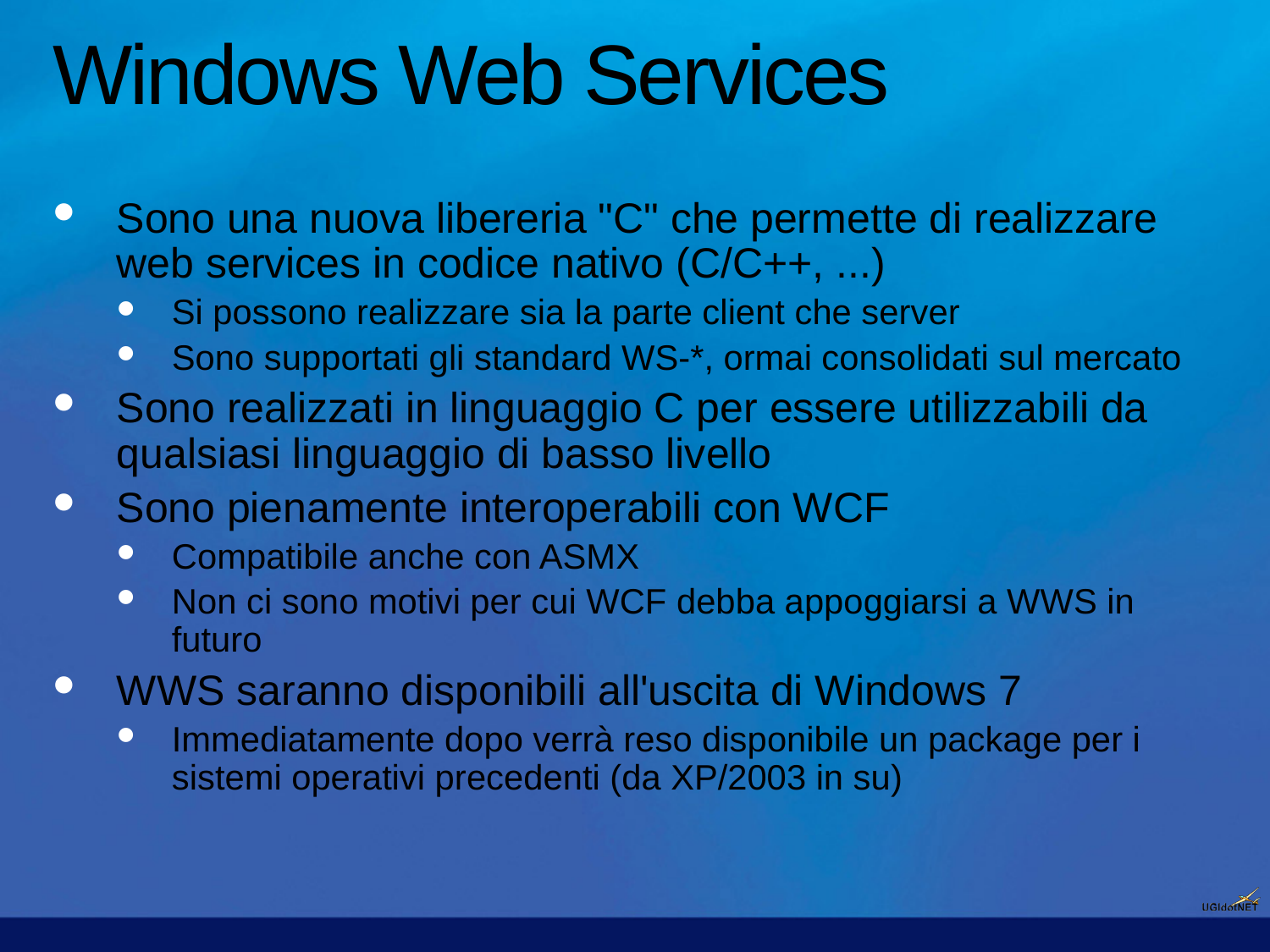

# Windows Web Services
Sono una nuova libereria "C" che permette di realizzare web services in codice nativo (C/C++, ...)
Si possono realizzare sia la parte client che server
Sono supportati gli standard WS-*, ormai consolidati sul mercato
Sono realizzati in linguaggio C per essere utilizzabili da qualsiasi linguaggio di basso livello
Sono pienamente interoperabili con WCF
Compatibile anche con ASMX
Non ci sono motivi per cui WCF debba appoggiarsi a WWS in futuro
WWS saranno disponibili all'uscita di Windows 7
Immediatamente dopo verrà reso disponibile un package per i sistemi operativi precedenti (da XP/2003 in su)